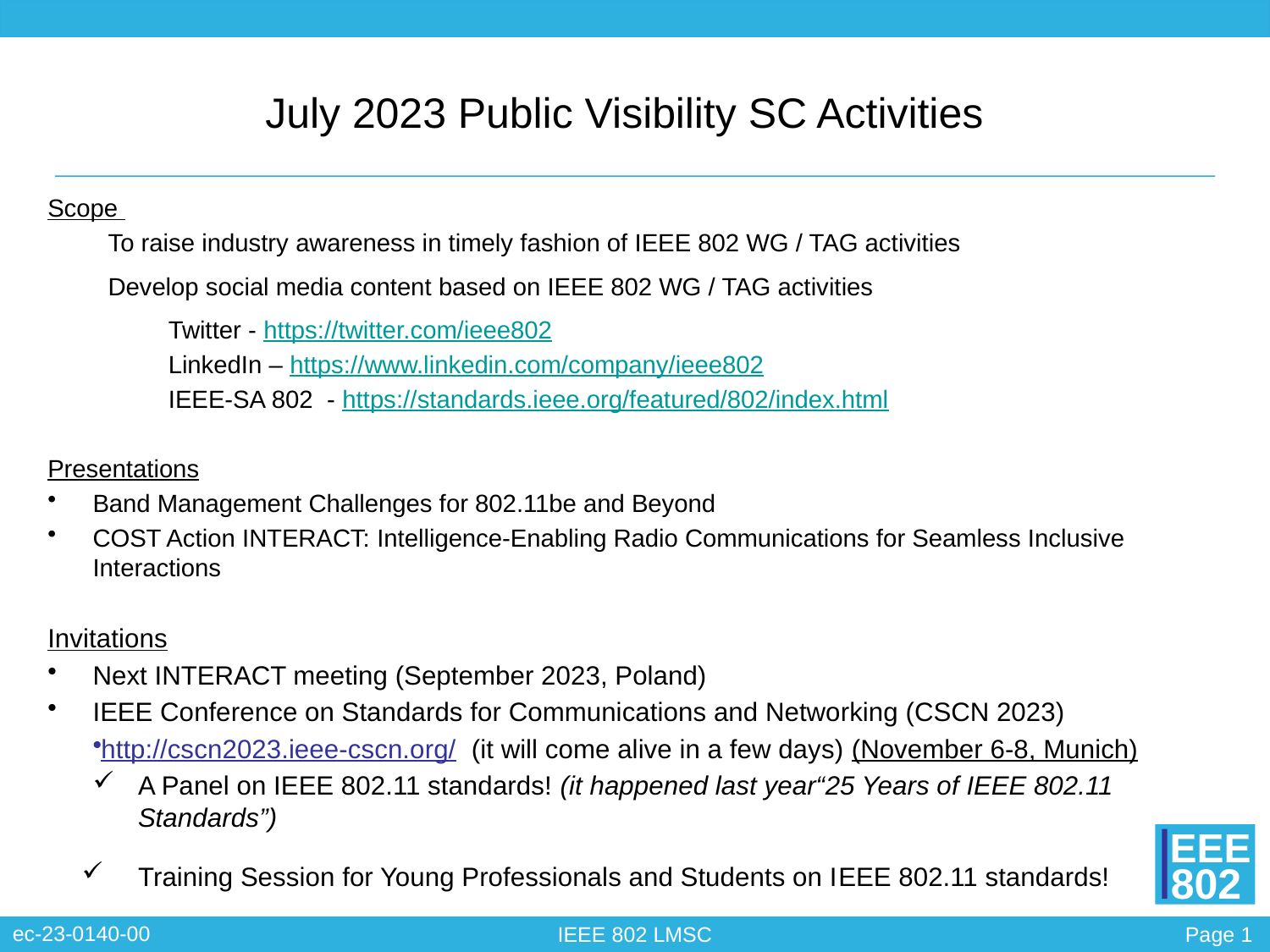

# July 2023 Public Visibility SC Activities
Scope
To raise industry awareness in timely fashion of IEEE 802 WG / TAG activities
Develop social media content based on IEEE 802 WG / TAG activities
Twitter - https://twitter.com/ieee802
LinkedIn – https://www.linkedin.com/company/ieee802
IEEE-SA 802  - https://standards.ieee.org/featured/802/index.html

Presentations
Band Management Challenges for 802.11be and Beyond
COST Action INTERACT: Intelligence-Enabling Radio Communications for Seamless Inclusive Interactions

Invitations
Next INTERACT meeting (September 2023, Poland)
IEEE Conference on Standards for Communications and Networking (CSCN 2023)
http://cscn2023.ieee-cscn.org/  (it will come alive in a few days) (November 6-8, Munich)
A Panel on IEEE 802.11 standards! (it happened last year“25 Years of IEEE 802.11 Standards”)
Training Session for Young Professionals and Students on IEEE 802.11 standards!